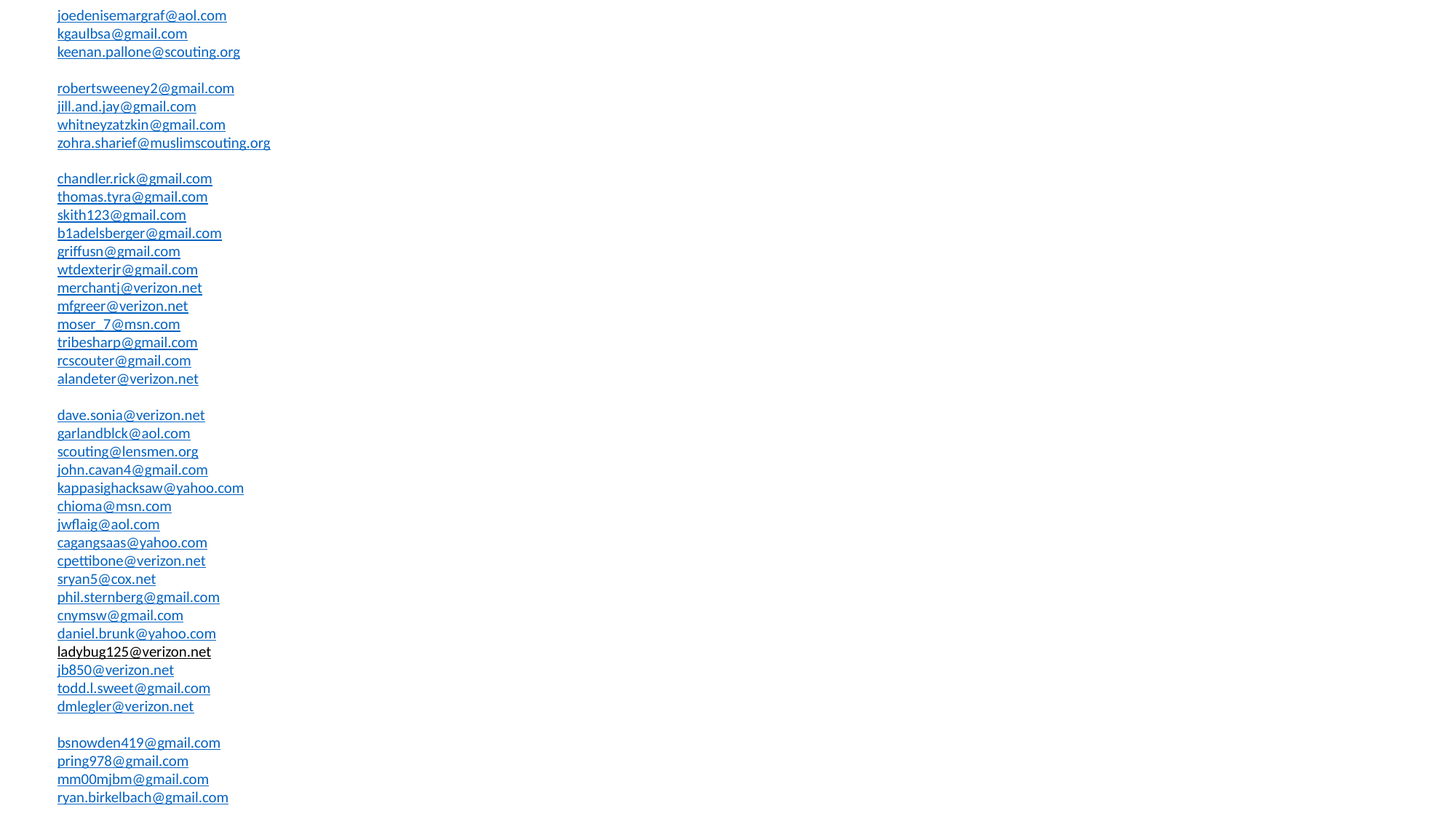

joedenisemargraf@aol.com
kgaulbsa@gmail.com
keenan.pallone@scouting.org

robertsweeney2@gmail.com
jill.and.jay@gmail.com
whitneyzatzkin@gmail.com
zohra.sharief@muslimscouting.org

chandler.rick@gmail.com
thomas.tyra@gmail.com
skith123@gmail.com
b1adelsberger@gmail.com
griffusn@gmail.com
wtdexterjr@gmail.com
merchantj@verizon.net
mfgreer@verizon.net
moser_7@msn.com
tribesharp@gmail.com
rcscouter@gmail.com
alandeter@verizon.net

dave.sonia@verizon.net
garlandblck@aol.com
scouting@lensmen.org
john.cavan4@gmail.com
kappasighacksaw@yahoo.com
chioma@msn.com
jwflaig@aol.com
cagangsaas@yahoo.com
cpettibone@verizon.net
sryan5@cox.net
phil.sternberg@gmail.com
cnymsw@gmail.com
daniel.brunk@yahoo.com
ladybug125@verizon.net
jb850@verizon.net
todd.l.sweet@gmail.com
dmlegler@verizon.net

bsnowden419@gmail.com
pring978@gmail.com
mm00mjbm@gmail.com
ryan.birkelbach@gmail.com